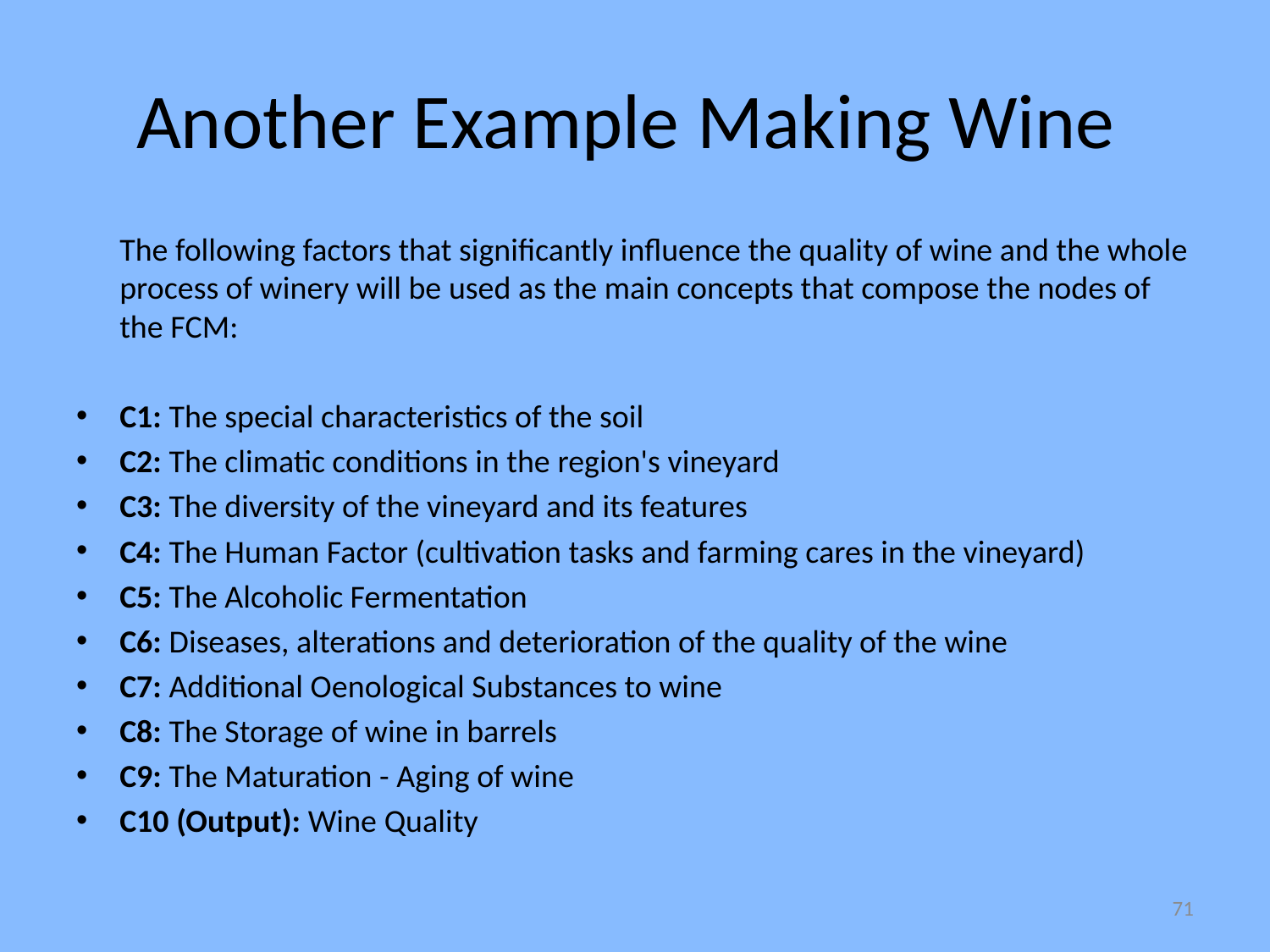

# Another Example Making Wine
	The following factors that significantly influence the quality of wine and the whole process of winery will be used as the main concepts that compose the nodes of the FCM:

C1: The special characteristics of the soil
C2: The climatic conditions in the region's vineyard
C3: The diversity of the vineyard and its features
C4: The Human Factor (cultivation tasks and farming cares in the vineyard)
C5: The Alcoholic Fermentation
C6: Diseases, alterations and deterioration of the quality of the wine
C7: Additional Oenological Substances to wine
C8: The Storage of wine in barrels
C9: The Maturation - Aging of wine
C10 (Output): Wine Quality

71